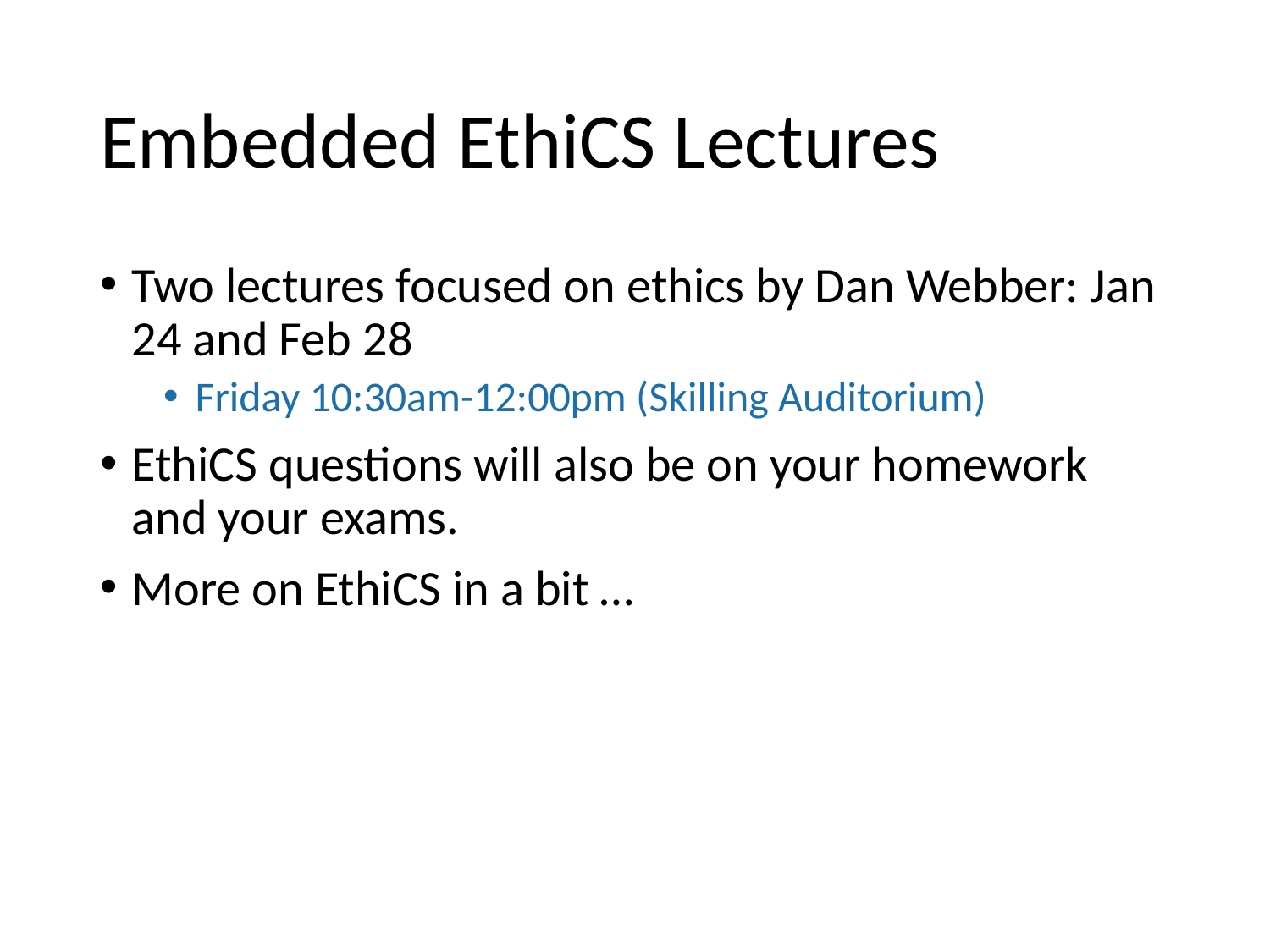

# Embedded EthiCS Lectures
Two lectures focused on ethics by Dan Webber: Jan 24 and Feb 28
Friday 10:30am-12:00pm (Skilling Auditorium)
EthiCS questions will also be on your homework and your exams.
More on EthiCS in a bit …